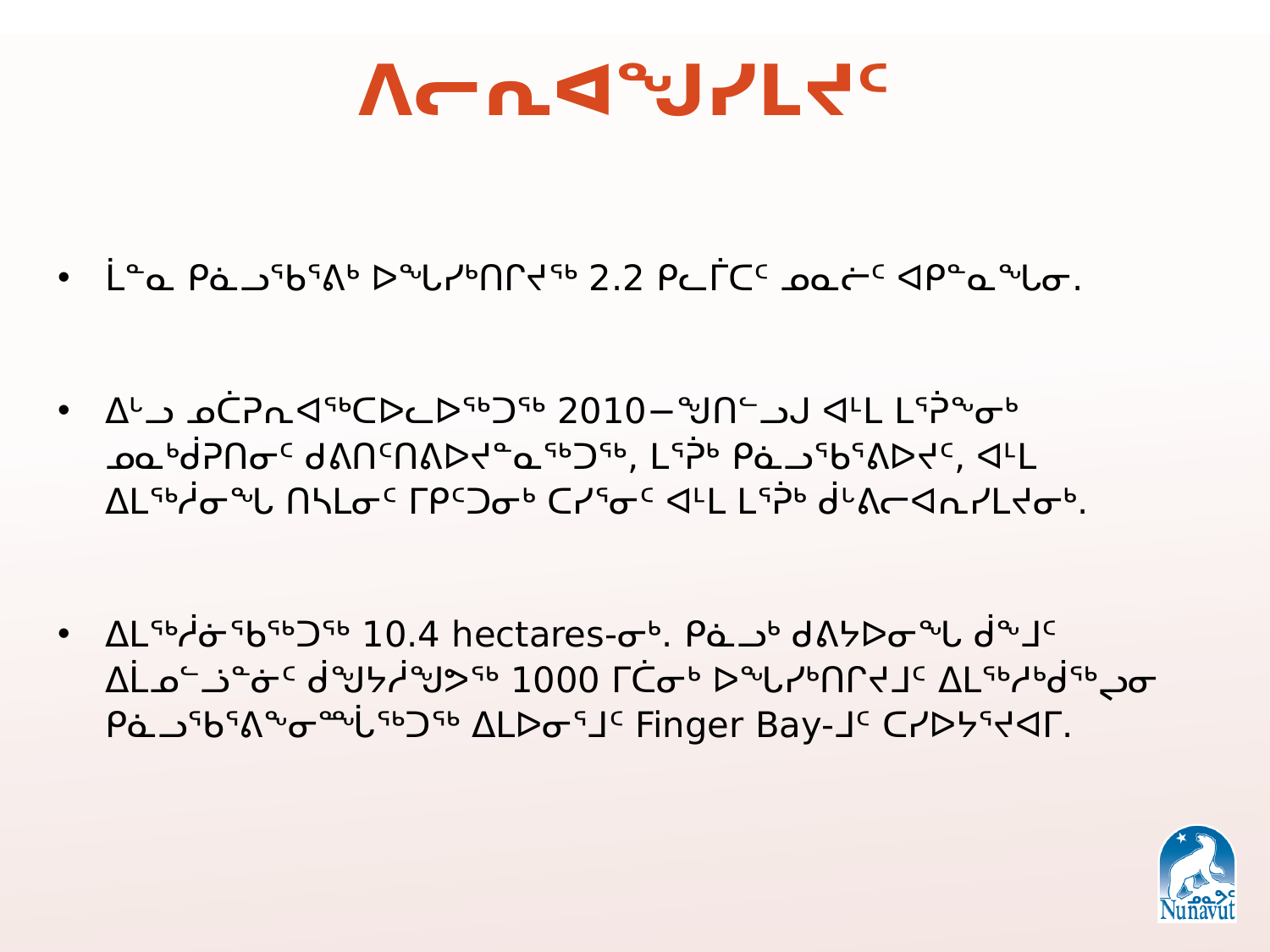

# ᐱᓕᕆᐊᖑᓯᒪᔪᑦ
ᒫᓐᓇ ᑭᓈᓗᖃᕐᕕᒃ ᐅᖓᓯᒃᑎᒋᔪᖅ 2.2 ᑭᓚᒦᑕᑦ ᓄᓇᓖᑦ ᐊᑭᓐᓇᖓᓂ.

ᐃᒡᓗ ᓄᑖᕈᕆᐊᖅᑕᐅᓚᐅᖅᑐᖅ 2010−ᖑᑎᓪᓗᒍ ᐊᒻᒪ ᒪᕐᕉᖕᓂᒃ ᓄᓇᒃᑰᕈᑎᓂᑦ ᑯᕕᑎᑦᑎᕕᐅᔪᓐᓇᖅᑐᖅ, ᒪᕐᕉᒃ ᑭᓈᓗᖃᕐᕕᐅᔪᑦ, ᐊᒻᒪ ᐃᒪᖅᓲᓂᖓ ᑎᓴᒪᓂᑦ ᒥᑭᑦᑐᓂᒃ ᑕᓯᕐᓂᑦ ᐊᒻᒪ ᒪᕐᕉᒃ ᑰᒡᕕᓕᐊᕆᓯᒪᔪᓂᒃ.

ᐃᒪᖅᓲᓃᖃᖅᑐᖅ 10.4 hectares-ᓂᒃ. ᑭᓈᓗᒃ ᑯᕕᔭᐅᓂᖓ ᑰᖕᒧᑦ ᐃᒫᓄᓪᓘᓐᓃᑦ ᑰᖑᔭᓲᖑᕗᖅ 1000 ᒥᑖᓂᒃ ᐅᖓᓯᒃᑎᒋᔪᒧᑦ ᐃᒪᖅᓱᒃᑰᖅᖢᓂ ᑭᓈᓗᖃᕐᕕᖕᓂᙶᖅᑐᖅ ᐃᒪᐅᓂᕐᒧᑦ Finger Bay-ᒧᑦ ᑕᓯᐅᔭᕐᔪᐊᒥ.